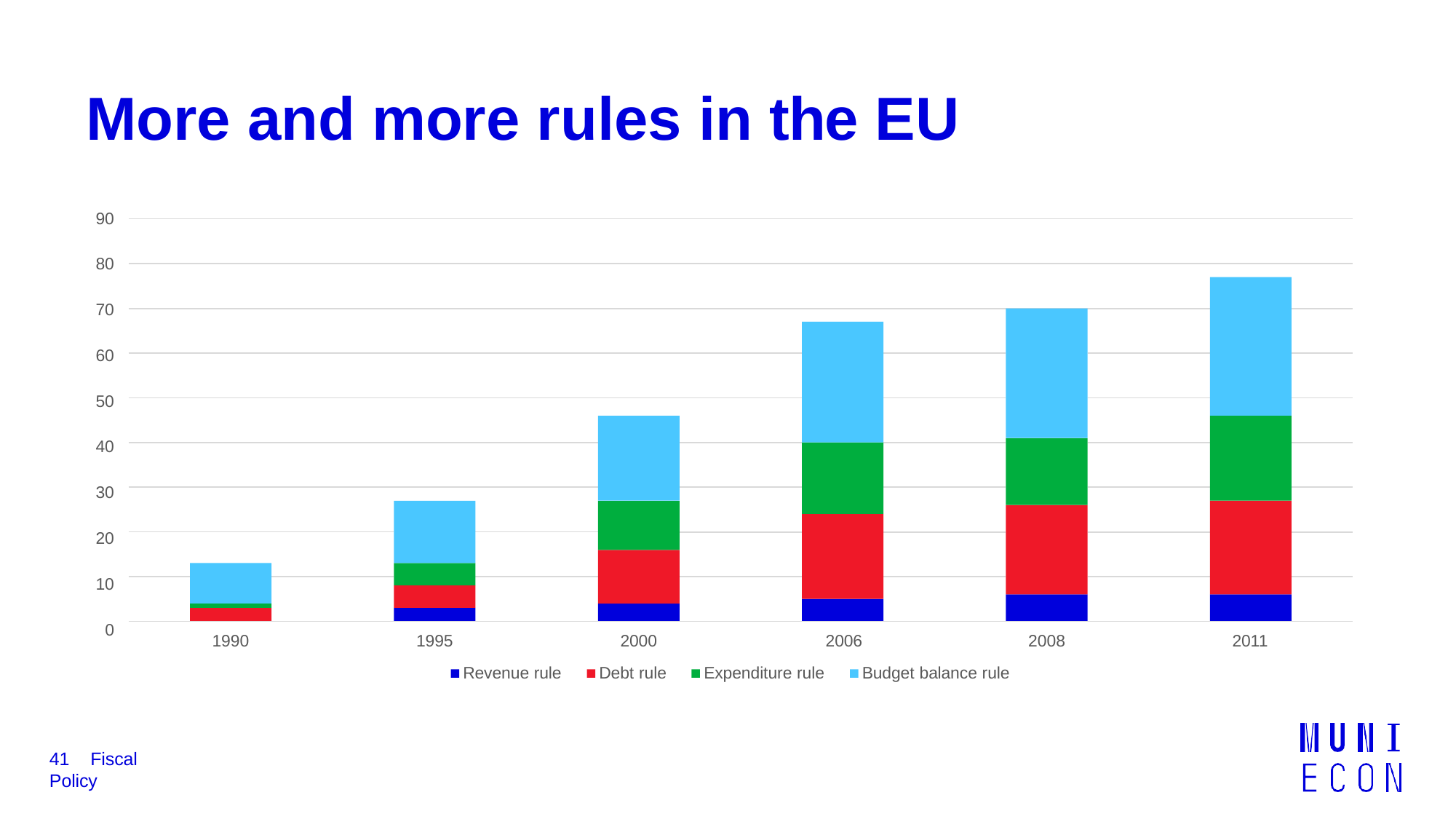

# More and more rules in the EU
90

80

70

60

50

40

30

20

10

0

1990
1995
2000
Debt rule
2006
Expenditure rule
2008
2011
Revenue rule
Budget balance rule

41	Fiscal Policy